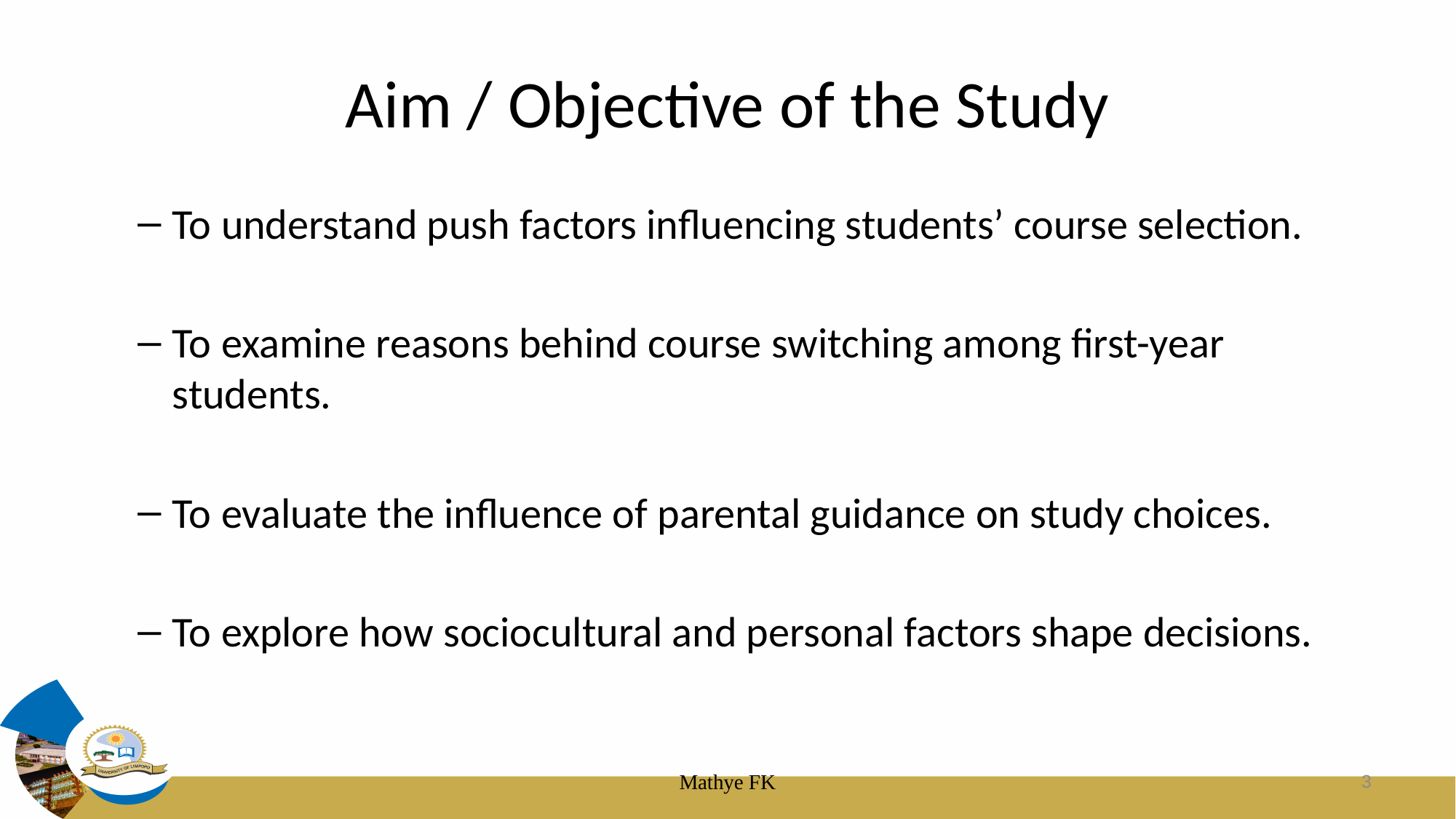

# Aim / Objective of the Study
To understand push factors influencing students’ course selection.

To examine reasons behind course switching among first-year students.

To evaluate the influence of parental guidance on study choices.

To explore how sociocultural and personal factors shape decisions.

Mathye FK
3